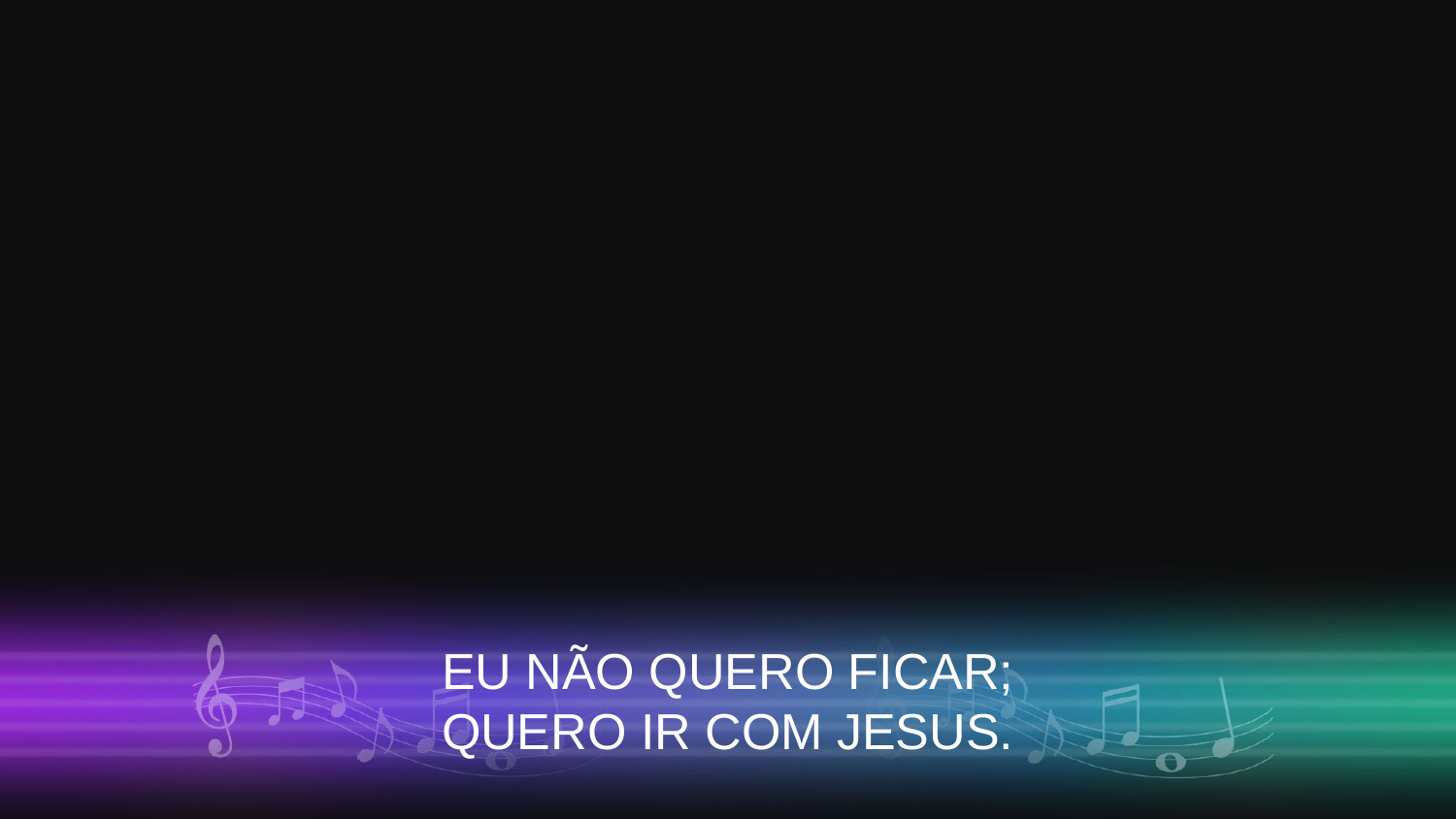

EU NÃO QUERO FICAR;
QUERO IR COM JESUS.